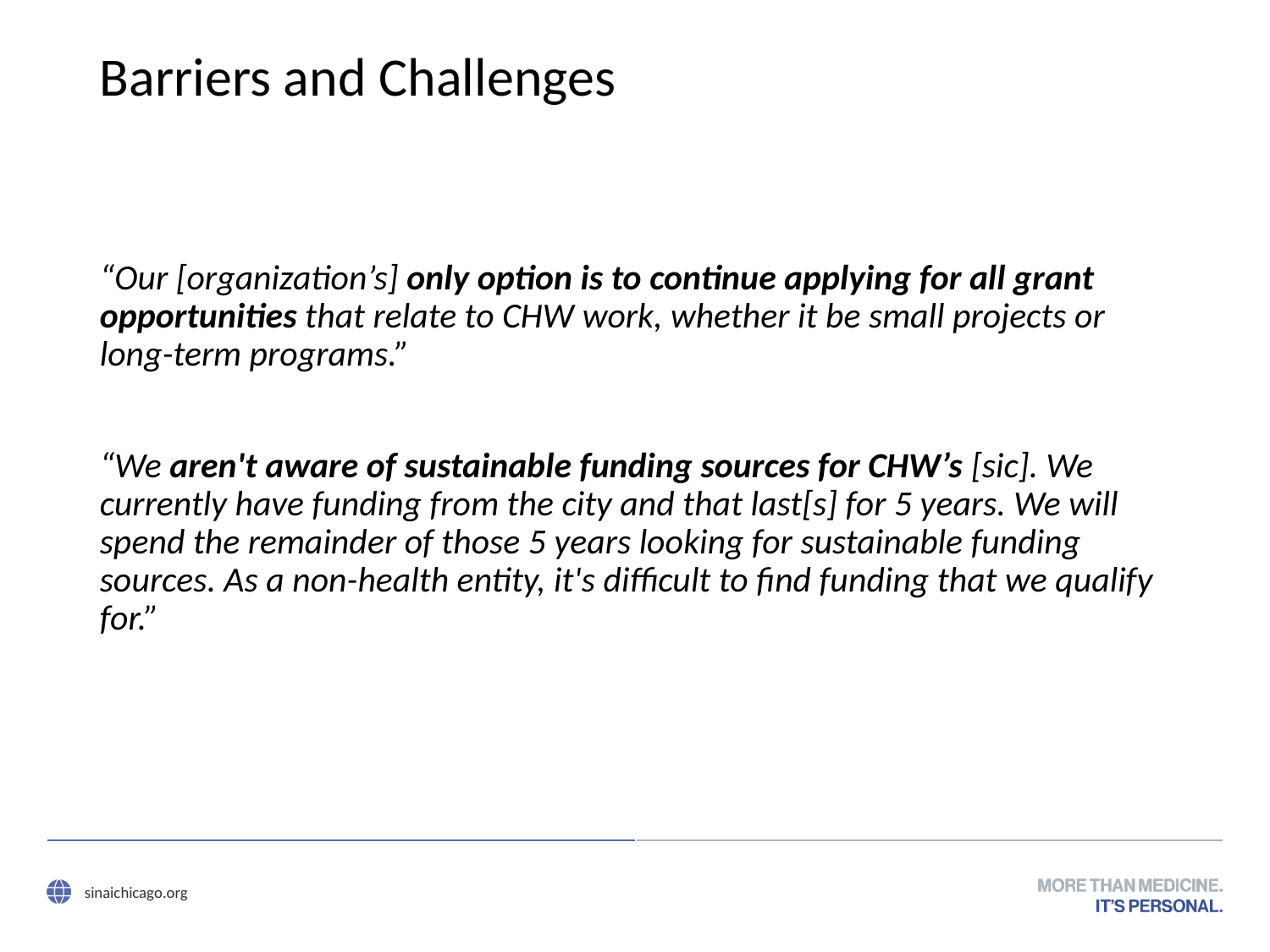

# Barriers and Challenges
“Our [organization’s] only option is to continue applying for all grant opportunities that relate to CHW work, whether it be small projects or long-term programs.”

“We aren't aware of sustainable funding sources for CHW’s [sic]. We currently have funding from the city and that last[s] for 5 years. We will spend the remainder of those 5 years looking for sustainable funding sources. As a non-health entity, it's difficult to find funding that we qualify for.”